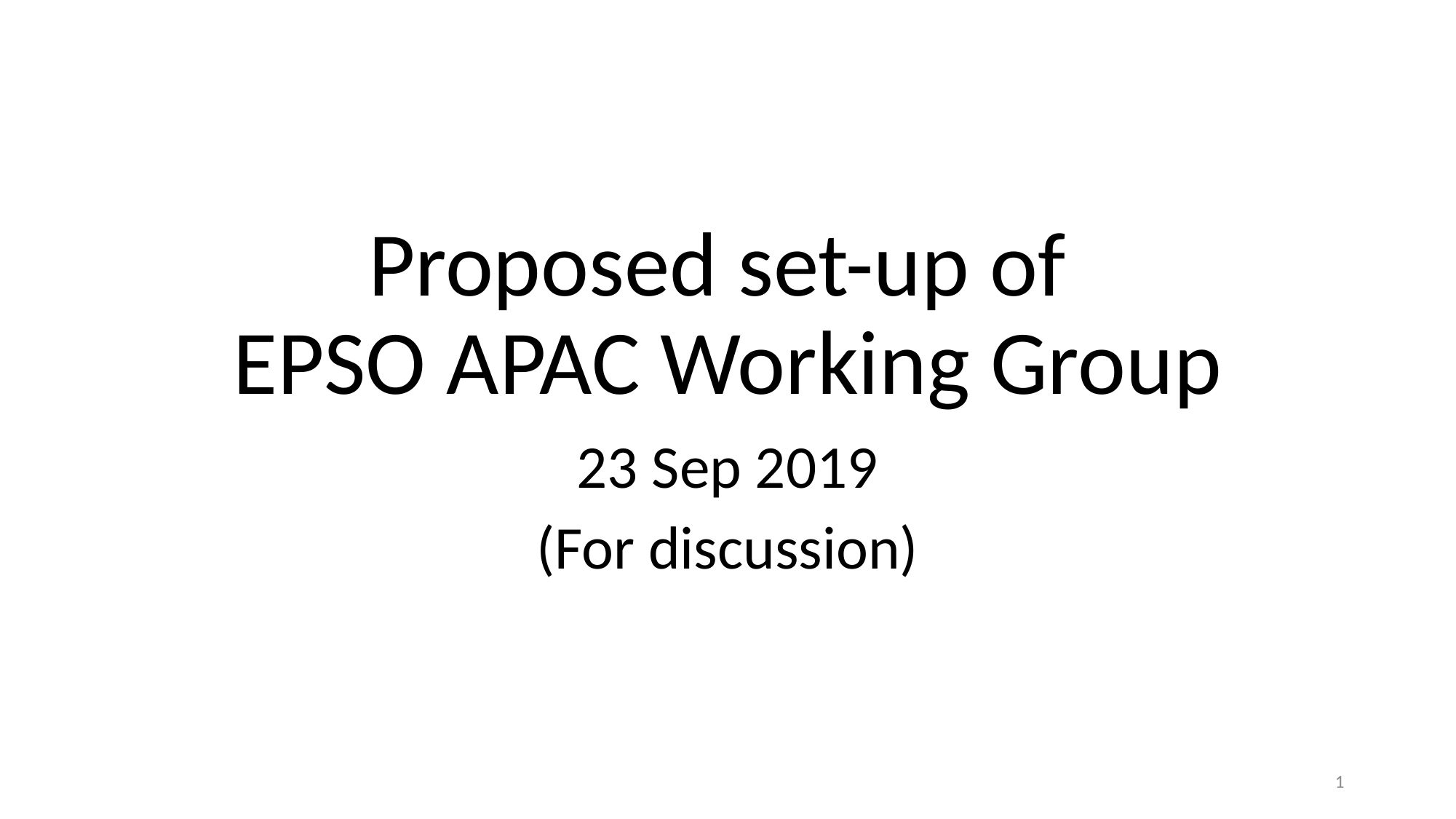

# Proposed set-up of EPSO APAC Working Group
23 Sep 2019
(For discussion)
1